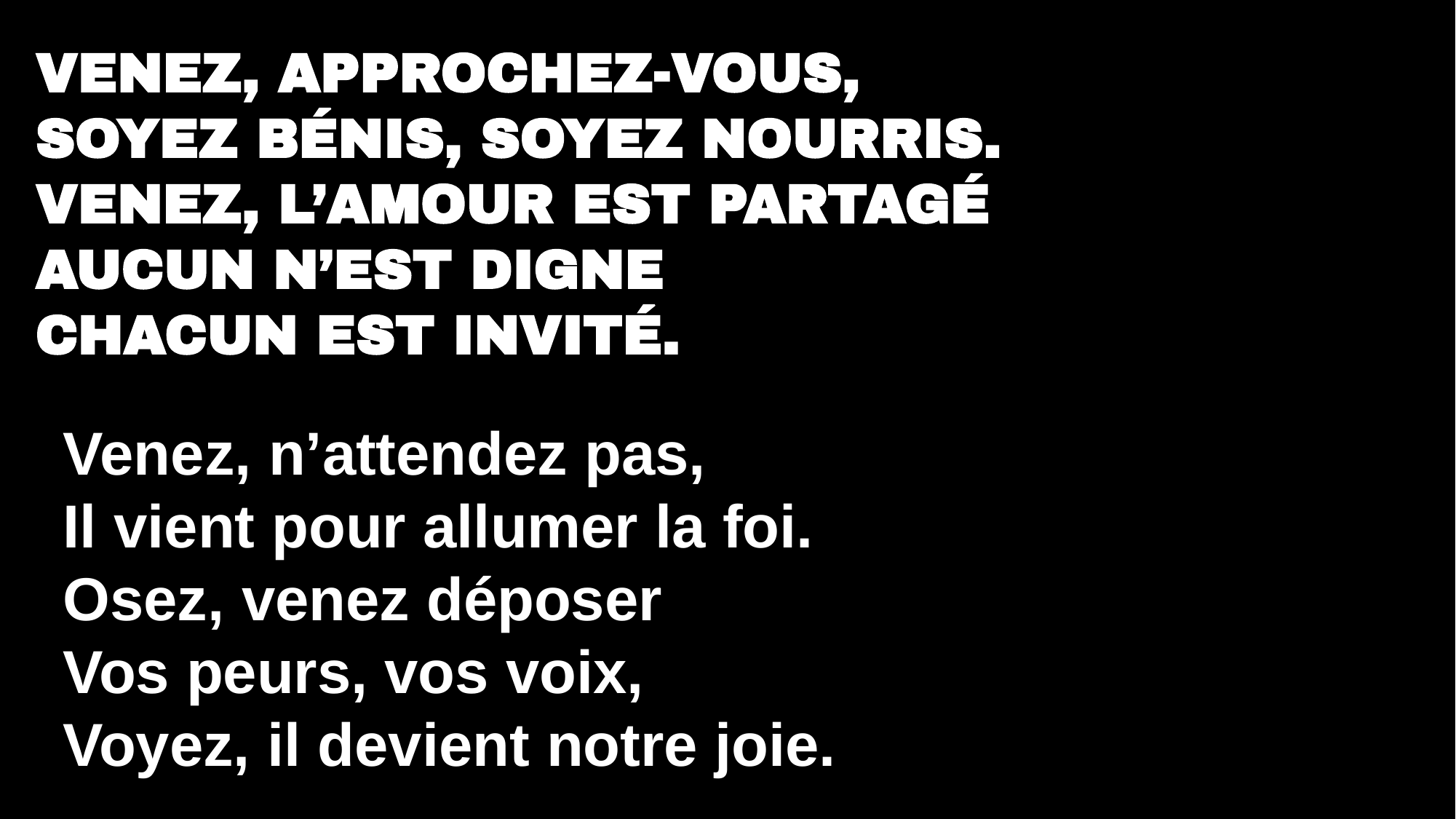

VENEZ, APPROCHEZ-VOUS,
SOYEZ BÉNIS, SOYEZ NOURRIS.
VENEZ, L’AMOUR EST PARTAGÉ
AUCUN N’EST DIGNE
CHACUN EST INVITÉ.
Venez, n’attendez pas,
Il vient pour allumer la foi.
Osez, venez déposer
Vos peurs, vos voix,
Voyez, il devient notre joie.